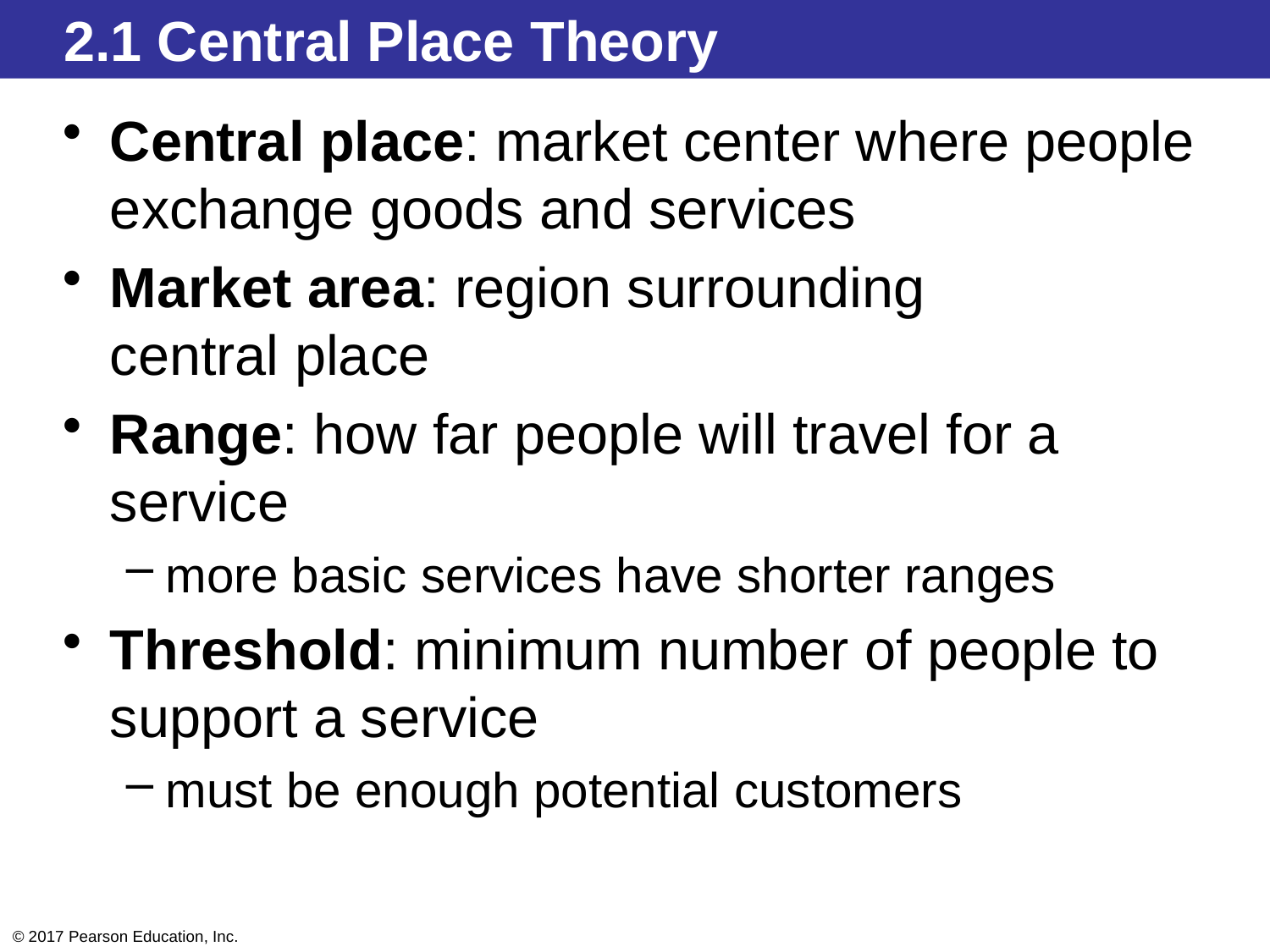

2.1 Central Place Theory
Central place: market center where people exchange goods and services
Market area: region surrounding         central place
Range: how far people will travel for a service
more basic services have shorter ranges
Threshold: minimum number of people to support a service
must be enough potential customers